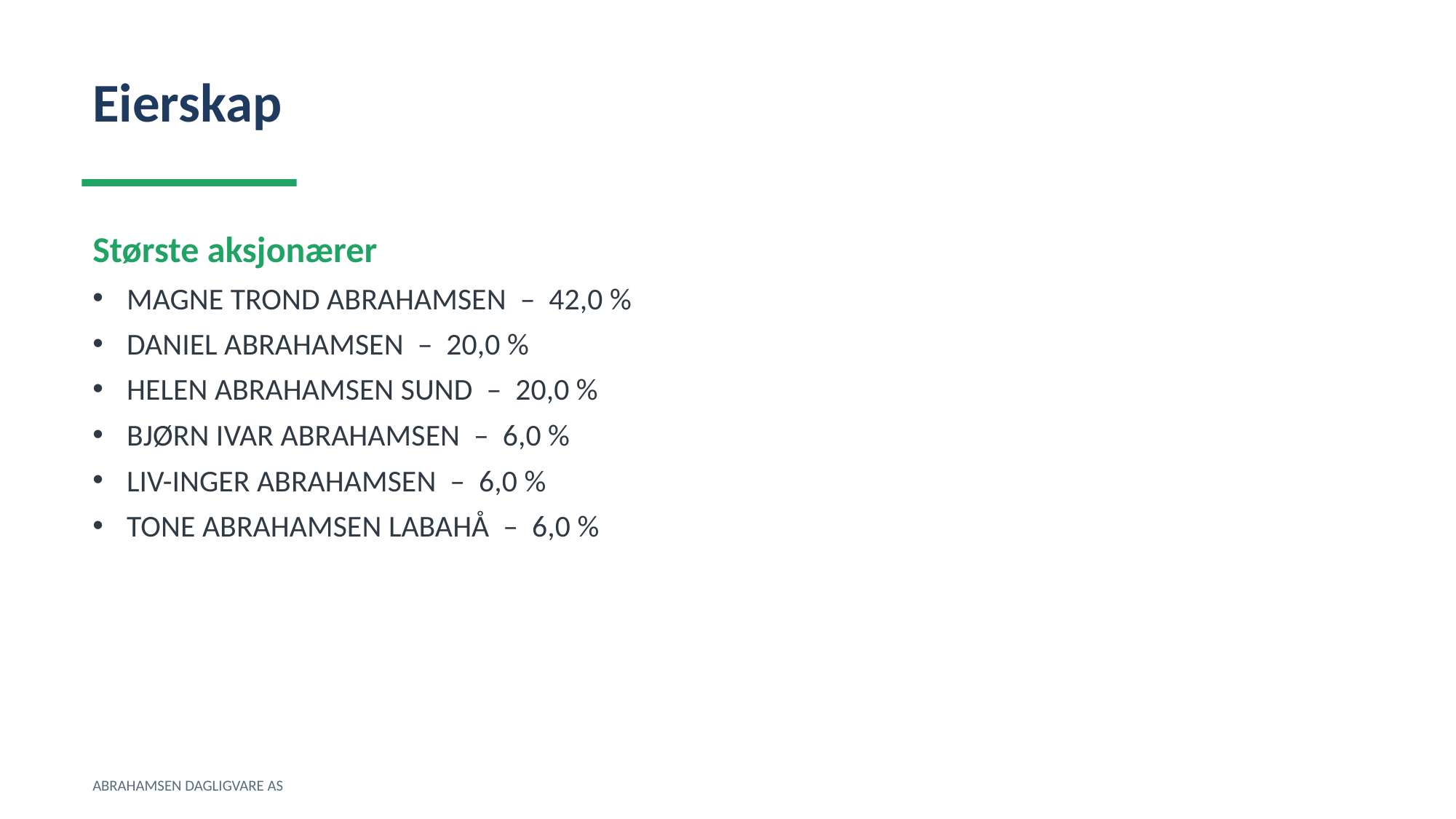

Eierskap

Største aksjonærer
MAGNE TROND ABRAHAMSEN  –  42,0 %
DANIEL ABRAHAMSEN  –  20,0 %
HELEN ABRAHAMSEN SUND  –  20,0 %
BJØRN IVAR ABRAHAMSEN  –  6,0 %
LIV-INGER ABRAHAMSEN  –  6,0 %
TONE ABRAHAMSEN LABAHÅ  –  6,0 %
ABRAHAMSEN DAGLIGVARE AS